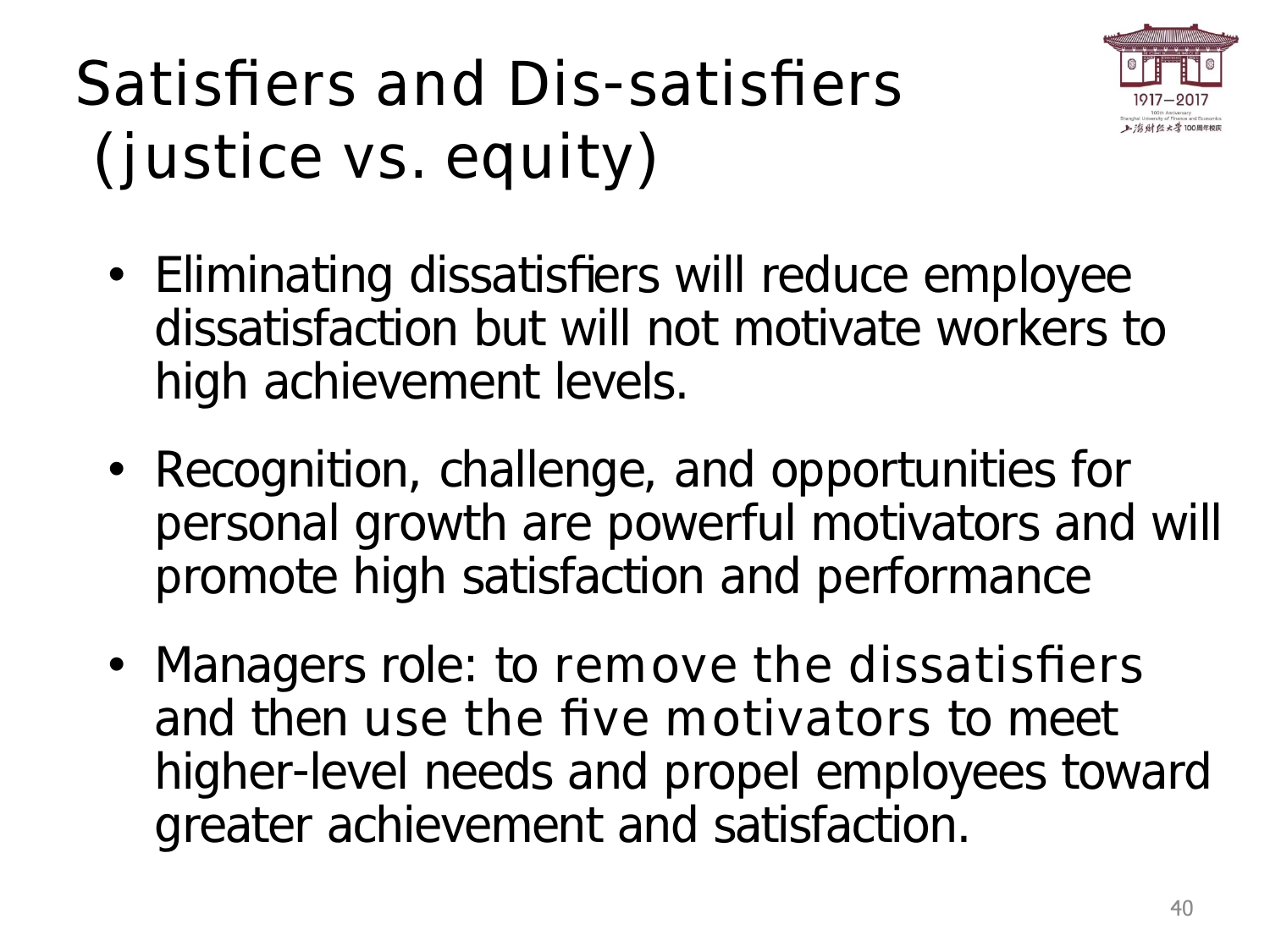

# Satisfiers and Dis-satisfiers (justice vs. equity)
Eliminating dissatisfiers will reduce employee dissatisfaction but will not motivate workers to high achievement levels.
Recognition, challenge, and opportunities for personal growth are powerful motivators and will promote high satisfaction and performance
Managers role: to remove the dissatisfiers and then use the five motivators to meet higher-level needs and propel employees toward greater achievement and satisfaction.
40